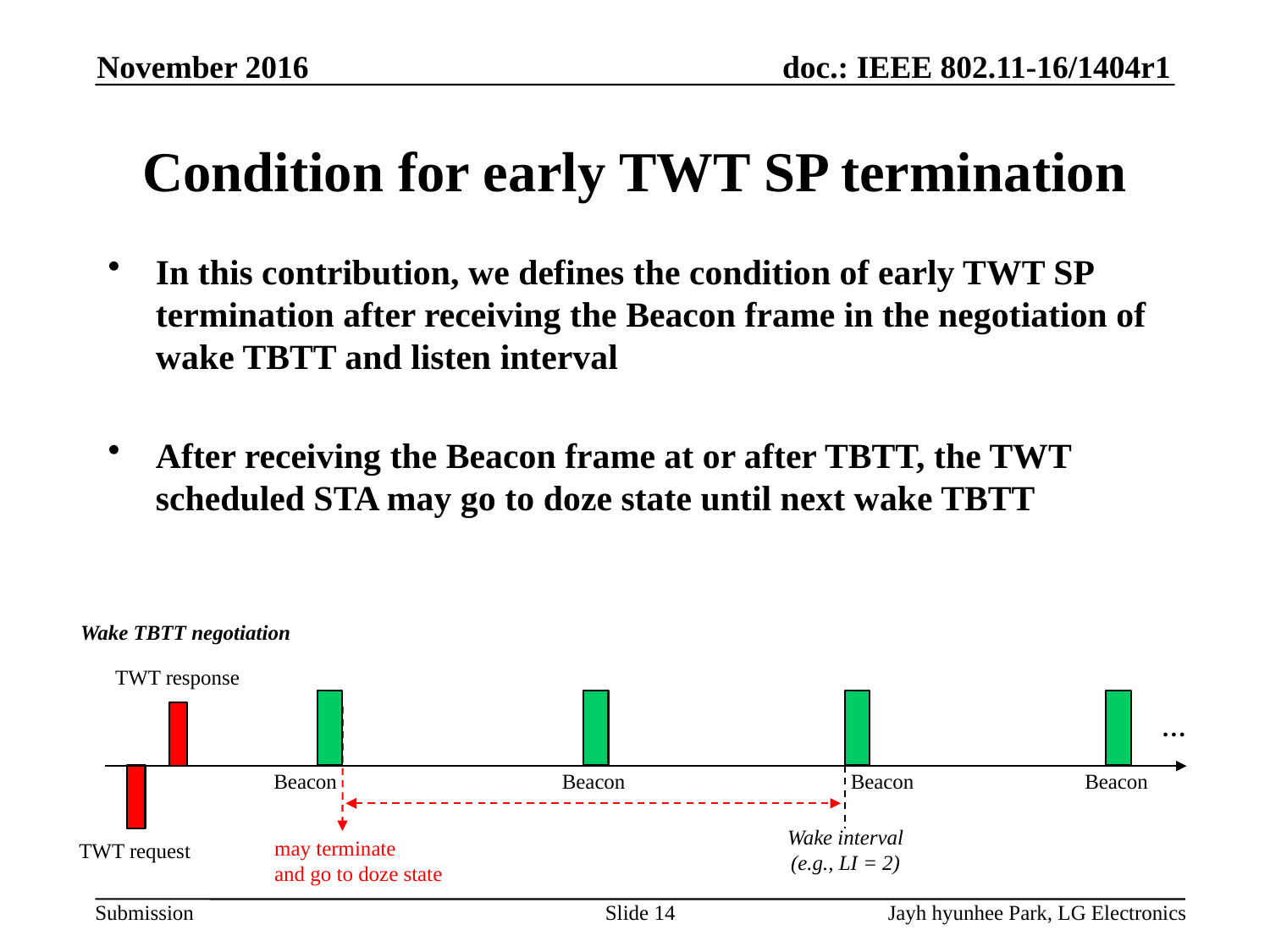

November 2016
# Condition for early TWT SP termination
In this contribution, we defines the condition of early TWT SP termination after receiving the Beacon frame in the negotiation of wake TBTT and listen interval

After receiving the Beacon frame at or after TBTT, the TWT scheduled STA may go to doze state until next wake TBTT
Wake TBTT negotiation
TWT response

…
Beacon
Beacon
Beacon
Beacon

Wake interval
(e.g., LI = 2)
may terminate
and go to doze state
TWT request
Slide 14
Jayh hyunhee Park, LG Electronics